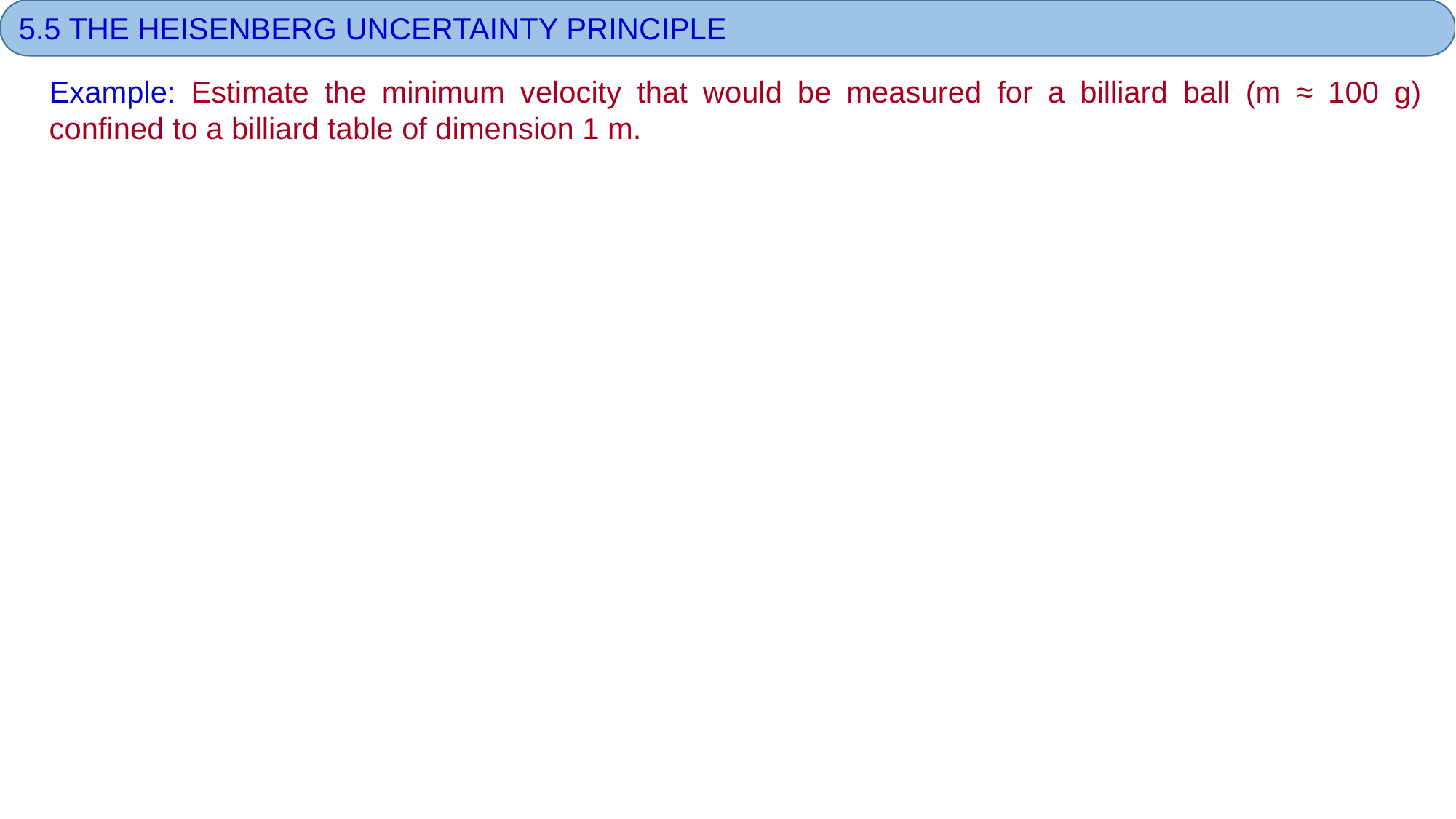

5.5 THE HEISENBERG UNCERTAINTY PRINCIPLE
Example: Estimate the minimum velocity that would be measured for a billiard ball (m ≈ 100 g) confined to a billiard table of dimension 1 m.